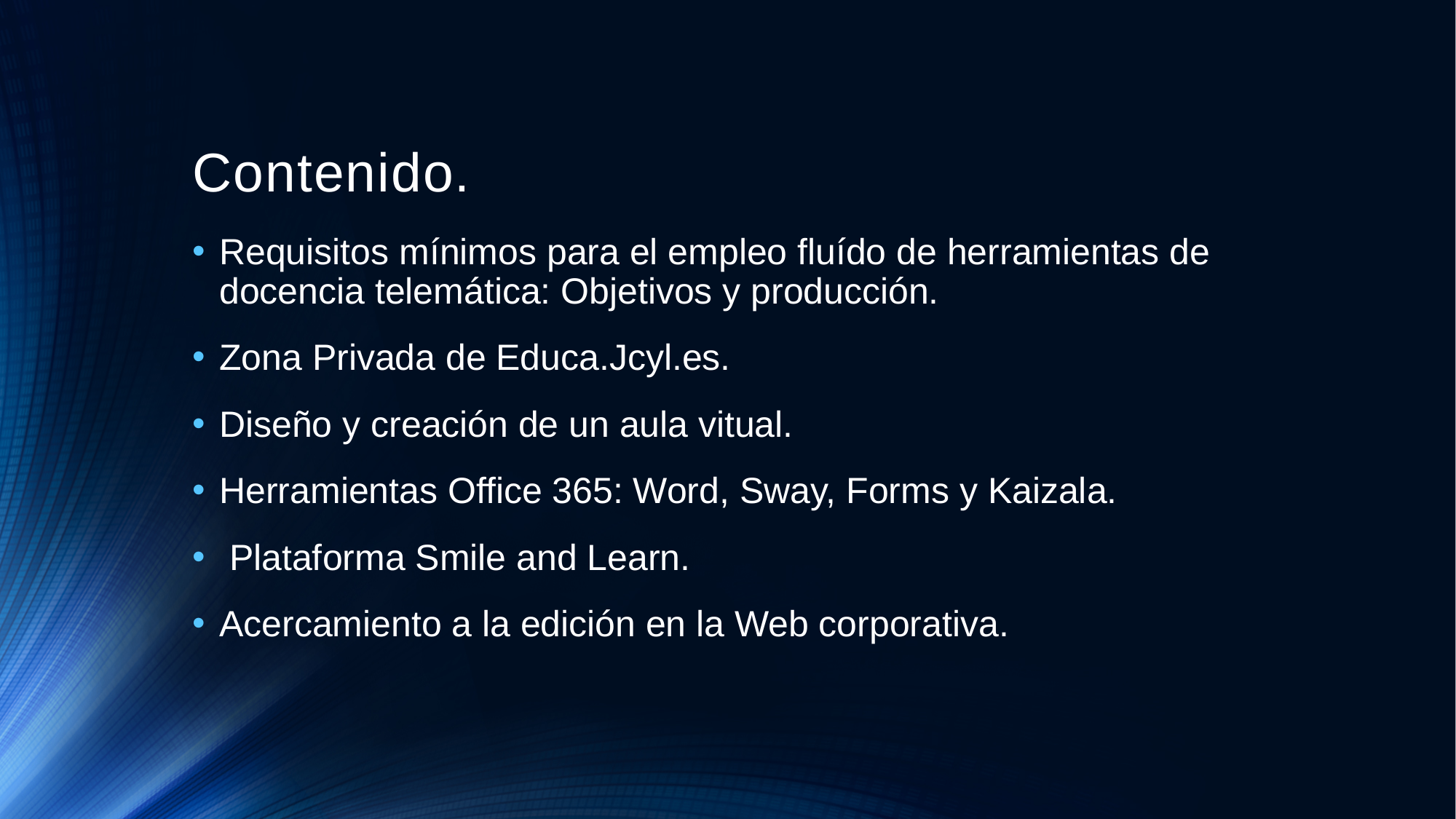

# Contenido.
Requisitos mínimos para el empleo fluído de herramientas de docencia telemática: Objetivos y producción.
Zona Privada de Educa.Jcyl.es.
Diseño y creación de un aula vitual.
Herramientas Office 365: Word, Sway, Forms y Kaizala.
 Plataforma Smile and Learn.
Acercamiento a la edición en la Web corporativa.